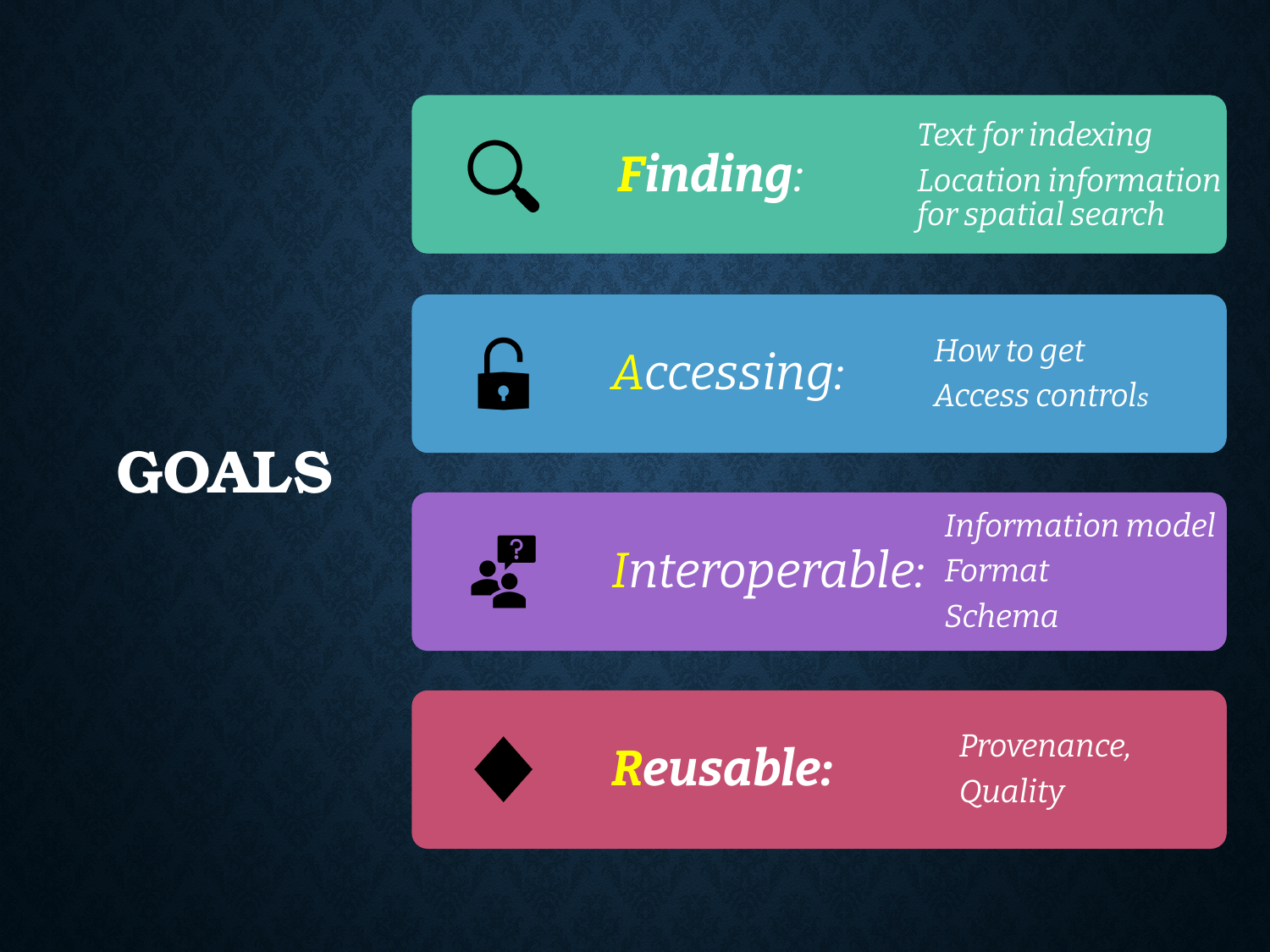

# Goals
Finding:
Text for indexing
Location information for spatial search
Accessing:
How to get
Access controls
Interoperable:
Information model
Format
Schema
Reusable:
Provenance,
Quality